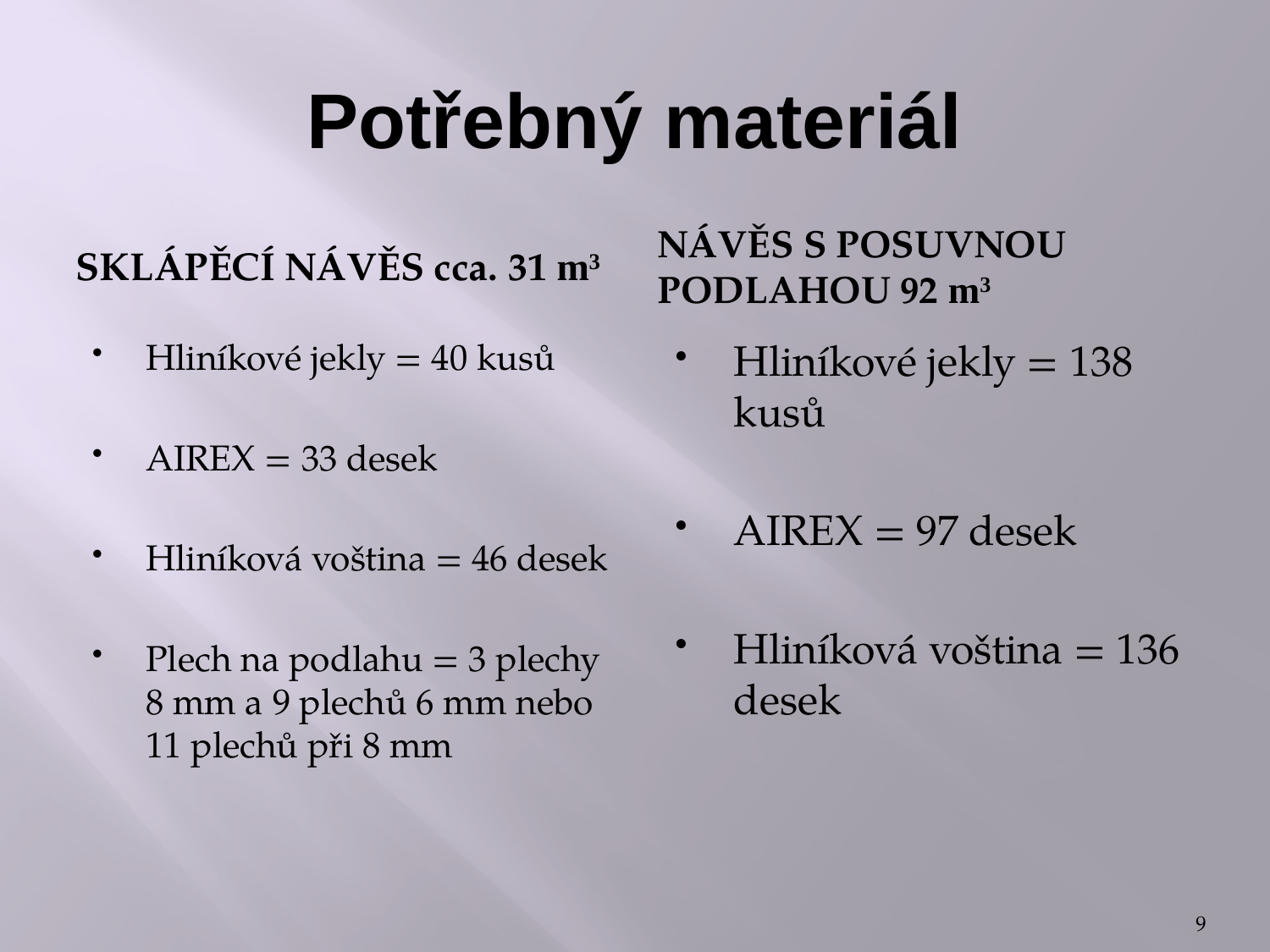

# Potřebný materiál
Sklápěcí návěs cca. 31 m3
Návěs s posuvnou podlahou 92 m3
Hliníkové jekly = 40 kusů

AIREX = 33 desek

Hliníková voština = 46 desek

Plech na podlahu = 3 plechy 8 mm a 9 plechů 6 mm nebo 11 plechů při 8 mm

Hliníkové jekly = 138 kusů

AIREX = 97 desek

Hliníková voština = 136 desek

9